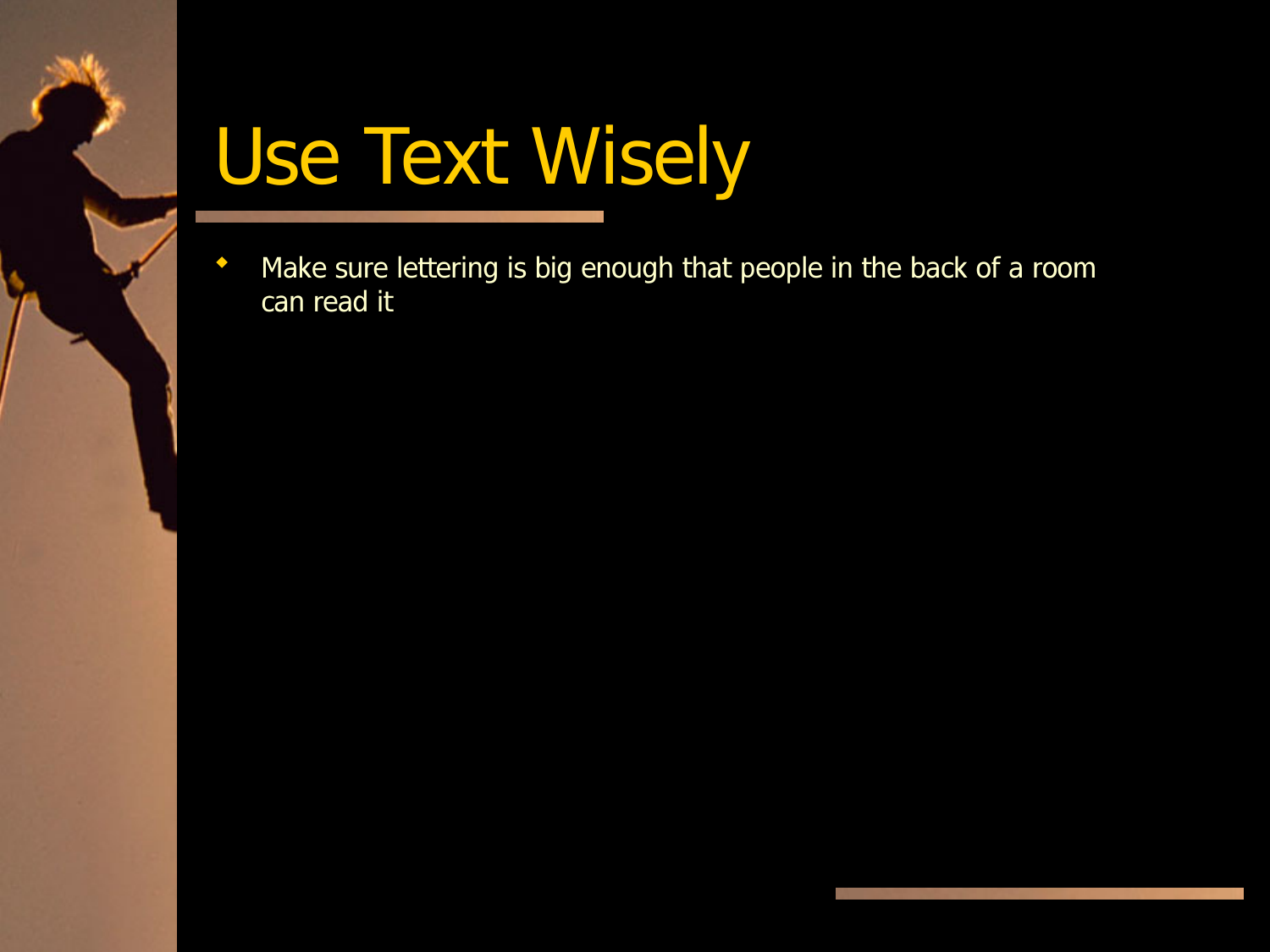

# Use Text Wisely
Make sure lettering is big enough that people in the back of a room
can read it